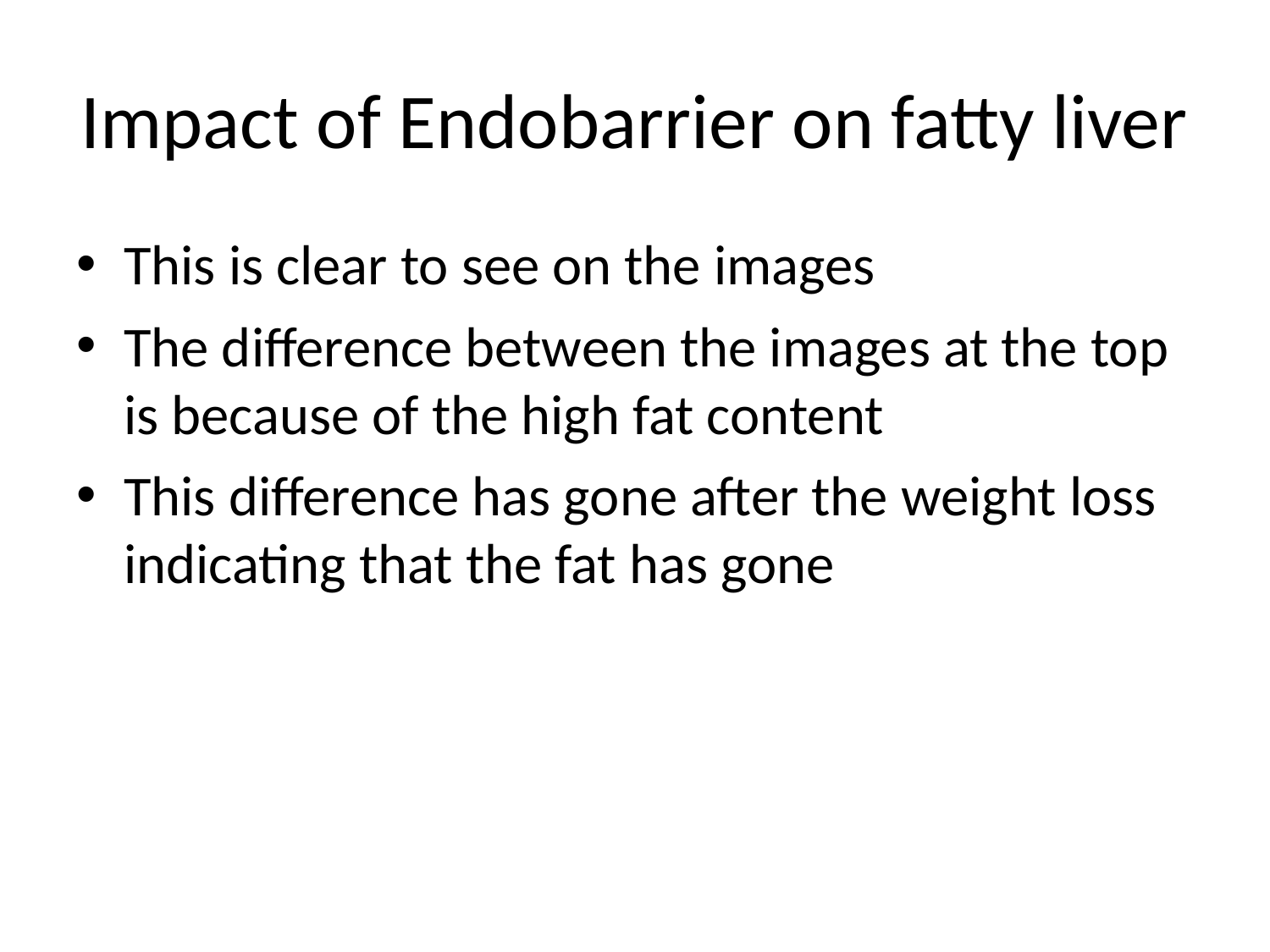

# Impact of Endobarrier on fatty liver
This is clear to see on the images
The difference between the images at the top is because of the high fat content
This difference has gone after the weight loss indicating that the fat has gone